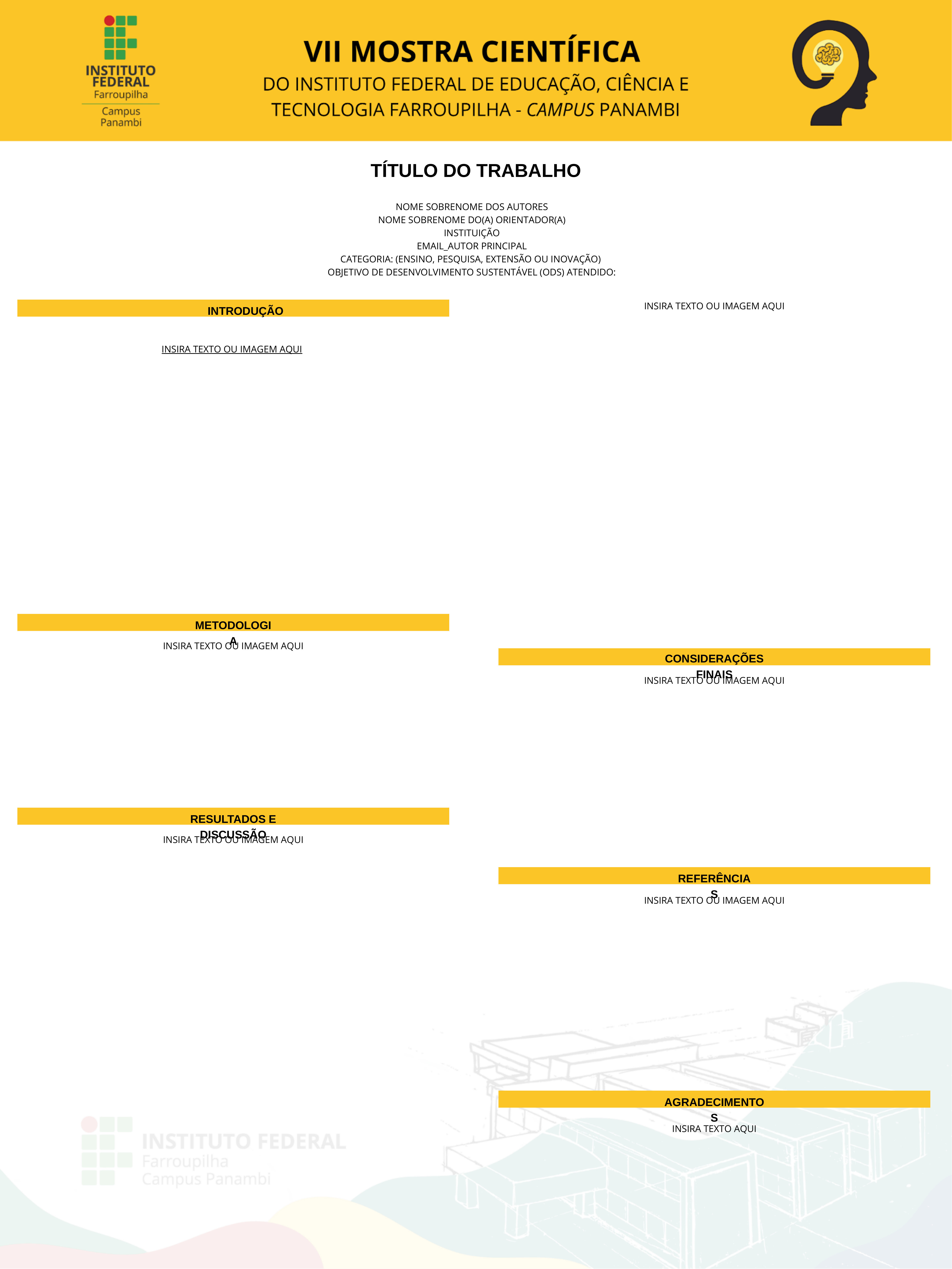

TÍTULO DO TRABALHO
NOME SOBRENOME DOS AUTORES
NOME SOBRENOME DO(A) ORIENTADOR(A)
INSTITUIÇÃO
EMAIL_AUTOR PRINCIPAL
CATEGORIA: (ENSINO, PESQUISA, EXTENSÃO OU INOVAÇÃO)
OBJETIVO DE DESENVOLVIMENTO SUSTENTÁVEL (ODS) ATENDIDO:

INSIRA TEXTO OU IMAGEM AQUI

INTRODUÇÃO

INSIRA TEXTO OU IMAGEM AQUI

METODOLOGIA
INSIRA TEXTO OU IMAGEM AQUI

CONSIDERAÇÕES FINAIS
INSIRA TEXTO OU IMAGEM AQUI

RESULTADOS E DISCUSSÃO
INSIRA TEXTO OU IMAGEM AQUI

REFERÊNCIAS
INSIRA TEXTO OU IMAGEM AQUI

AGRADECIMENTOS
INSIRA TEXTO AQUI